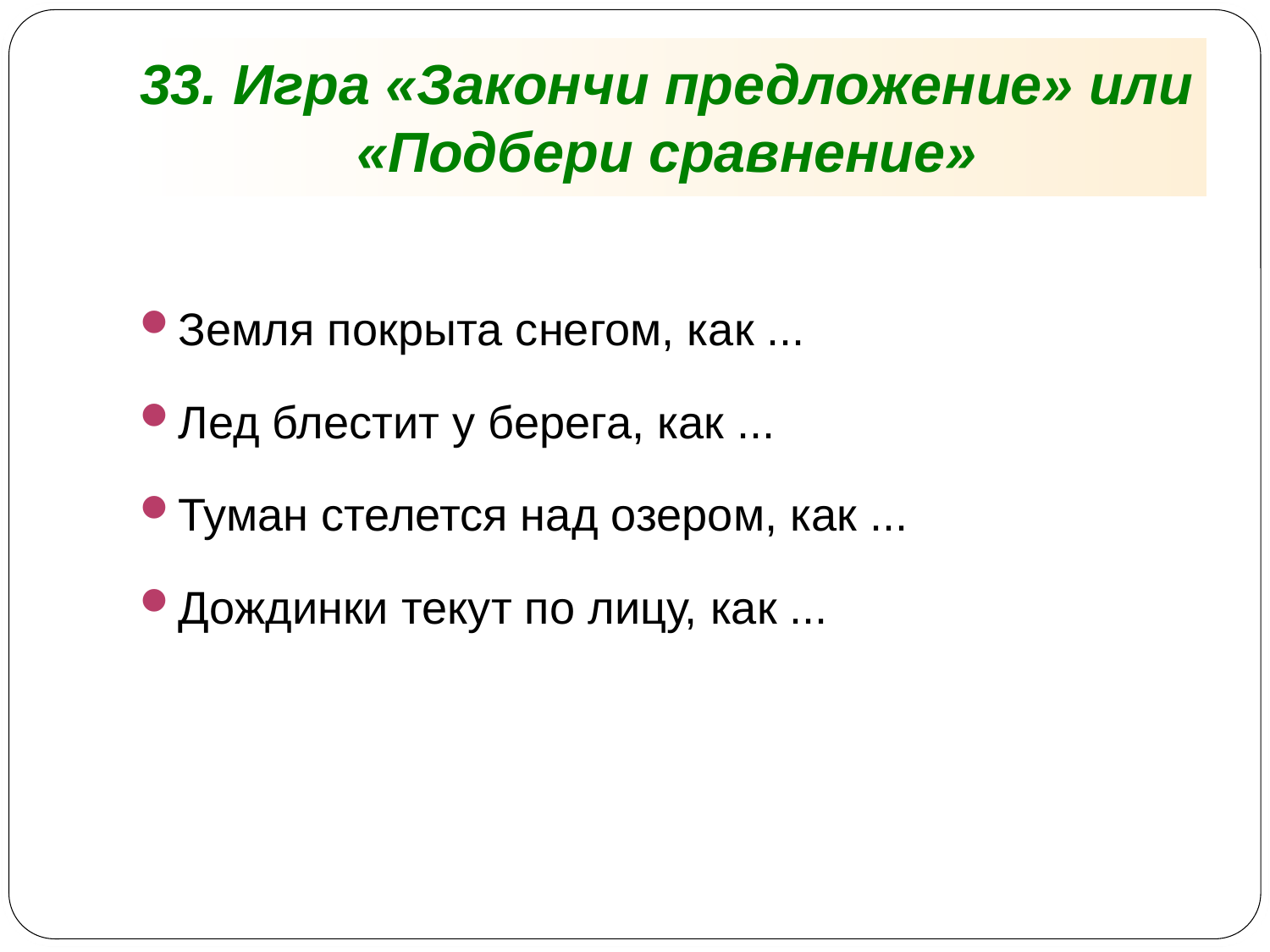

# 33. Игра «Закончи предложение» или «Подбери сравнение»
Земля покрыта снегом, как ...
Лед блестит у берега, как ...
Туман стелется над озером, как ...
Дождинки текут по лицу, как ...